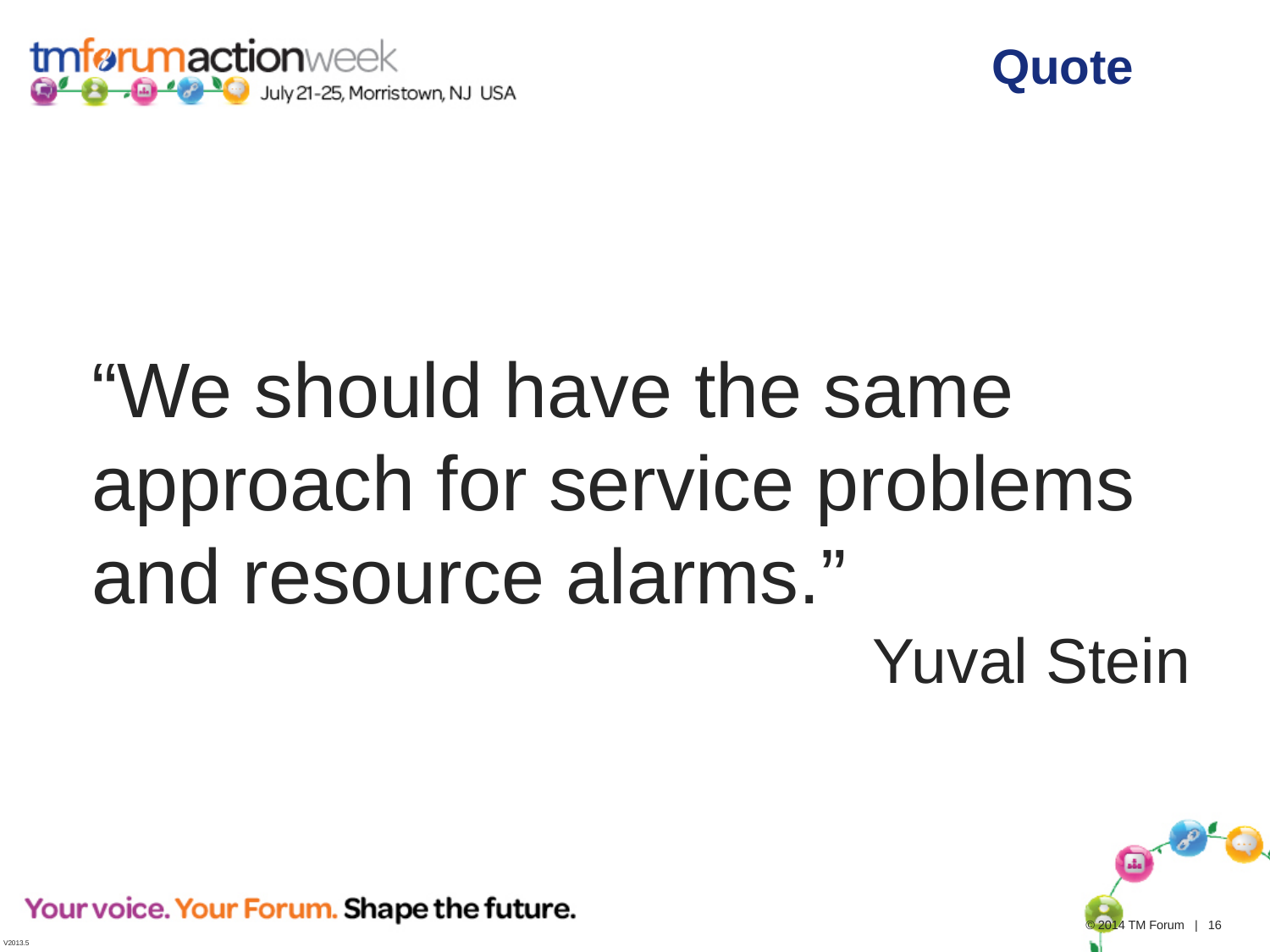

# Quote
“We should have the same approach for service problems and resource alarms.”
Yuval Stein